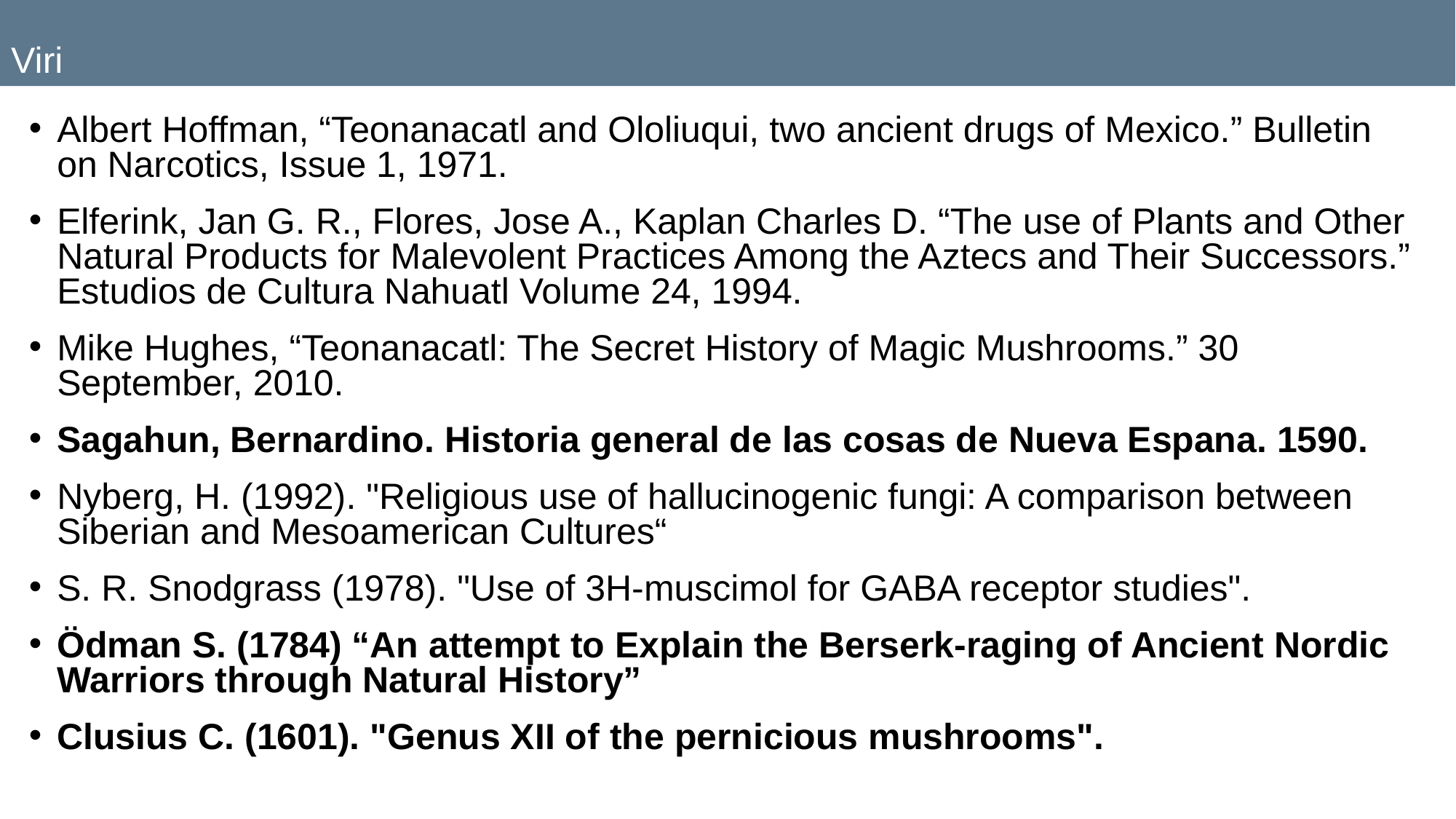

# Viri
Albert Hoffman, “Teonanacatl and Ololiuqui, two ancient drugs of Mexico.” Bulletin on Narcotics, Issue 1, 1971.
Elferink, Jan G. R., Flores, Jose A., Kaplan Charles D. “The use of Plants and Other Natural Products for Malevolent Practices Among the Aztecs and Their Successors.” Estudios de Cultura Nahuatl Volume 24, 1994.
Mike Hughes, “Teonanacatl: The Secret History of Magic Mushrooms.” 30 September, 2010.
Sagahun, Bernardino. Historia general de las cosas de Nueva Espana. 1590.
Nyberg, H. (1992). "Religious use of hallucinogenic fungi: A comparison between Siberian and Mesoamerican Cultures“
S. R. Snodgrass (1978). "Use of 3H-muscimol for GABA receptor studies".
Ödman S. (1784) “An attempt to Explain the Berserk-raging of Ancient Nordic Warriors through Natural History”
Clusius C. (1601). "Genus XII of the pernicious mushrooms".